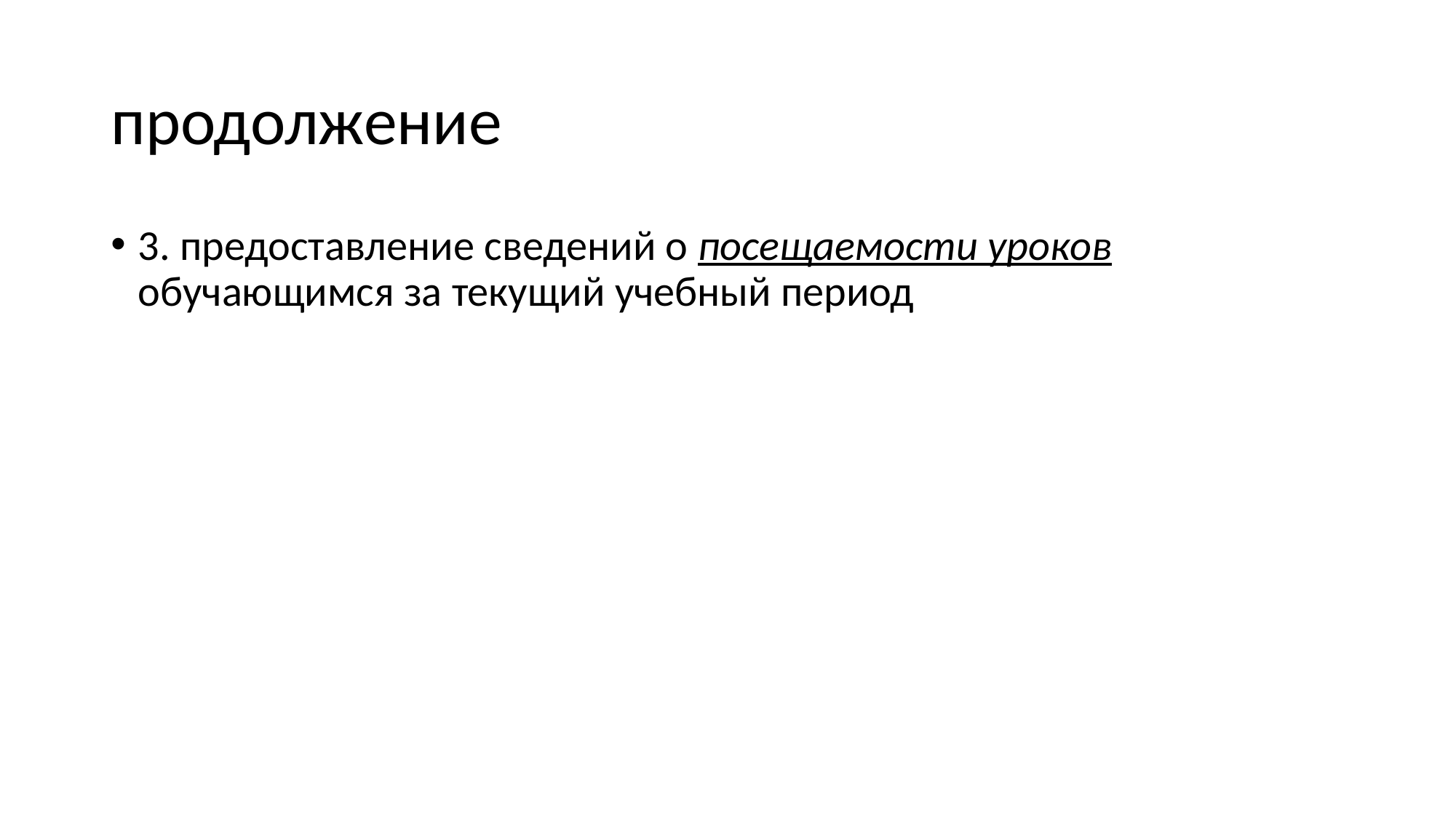

# продолжение
3. предоставление сведений о посещаемости уроков обучающимся за текущий учебный период